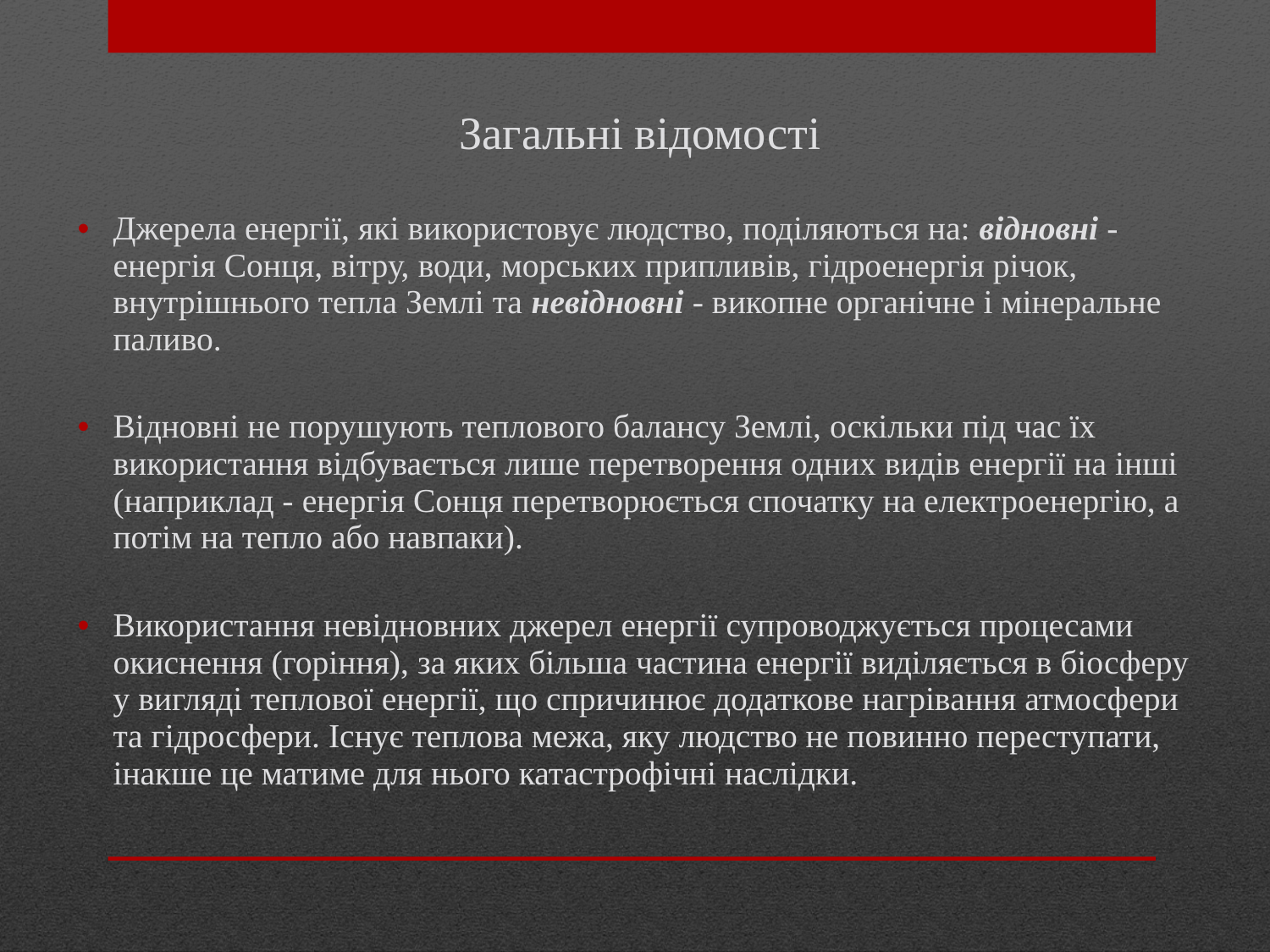

Загальні відомості

Джерела енергії, які використовує людство, поділяються на: відновні - енергія Сонця, вітру, води, морських припливів, гідроенергія річок, внутрішнього тепла Землі та невідновні - викопне органічне і мінеральне паливо.

Відновні не порушують теплового балансу Землі, оскільки під час їх використання відбувається лише перетворення одних видів енергії на інші (наприклад - енергія Сонця перетворюється спочатку на електроенергію, а потім на тепло або навпаки).

Використання невідновних джерел енергії супроводжується процесами окиснення (горіння), за яких більша частина енергії виділяється в біосферу у вигляді теплової енергії, що спричинює додаткове нагрівання атмосфери та гідросфери. Існує теплова межа, яку людство не повинно переступати, інакше це матиме для нього катастрофічні наслідки.